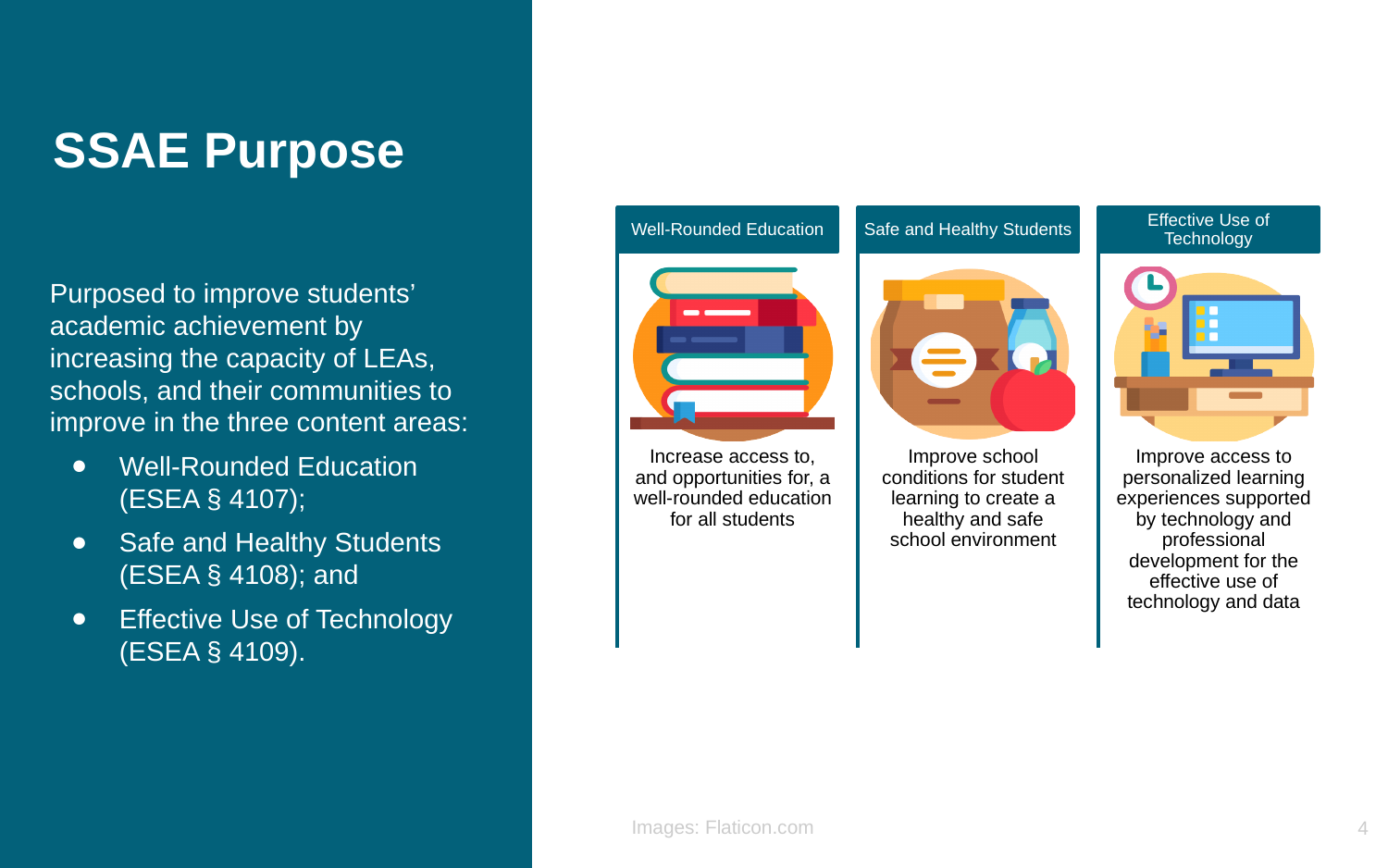

# SSAE Purpose

Well-Rounded Education

Safe and Healthy Students

Effective Use of Technology

Increase access to, and opportunities for, a well-rounded education for all students

Improve school conditions for student learning to create a healthy and safe school environment

Improve access to personalized learning experiences supported by technology and professional development for the effective use of technology and data
Purposed to improve students’ academic achievement by increasing the capacity of LEAs, schools, and their communities to improve in the three content areas:
Well-Rounded Education (ESEA § 4107);
Safe and Healthy Students (ESEA § 4108); and
Effective Use of Technology (ESEA § 4109).
Images: Flaticon.com
 4